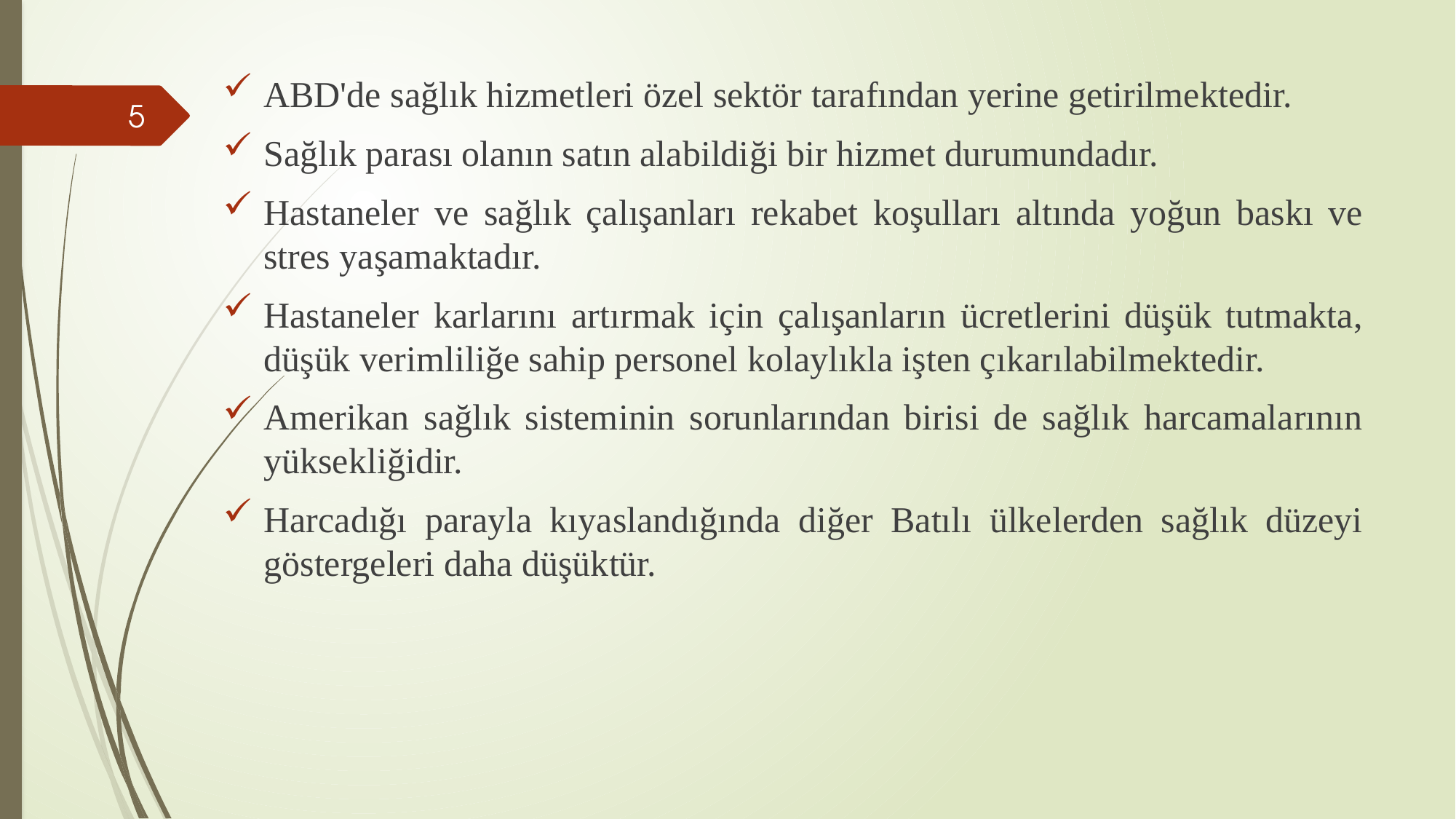

ABD'de sağlık hizmetleri özel sektör tarafından yerine getirilmektedir.
Sağlık parası olanın satın alabildiği bir hizmet durumundadır.
Hastaneler ve sağlık çalışanları rekabet koşulları altında yoğun baskı ve stres yaşamaktadır.
Hastaneler karlarını artırmak için çalışanların ücretlerini düşük tutmakta, düşük verimliliğe sahip personel kolaylıkla işten çıkarılabilmektedir.
Amerikan sağlık sisteminin sorunlarından birisi de sağlık harcamalarının yüksekliğidir.
Harcadığı parayla kıyaslandığında diğer Batılı ülkelerden sağlık düzeyi göstergeleri daha düşüktür.
5